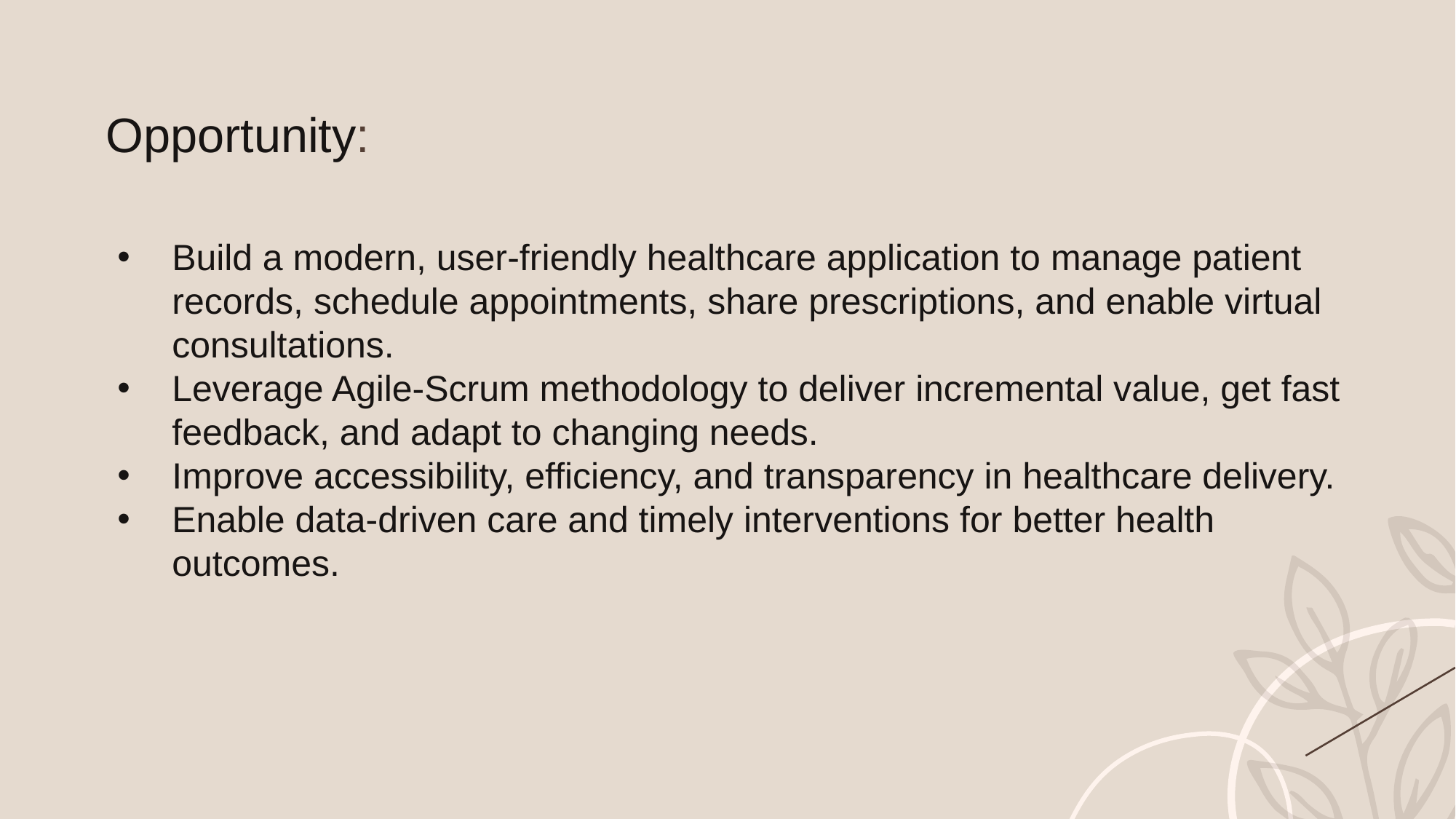

Opportunity:
Build a modern, user-friendly healthcare application to manage patient records, schedule appointments, share prescriptions, and enable virtual consultations.
Leverage Agile-Scrum methodology to deliver incremental value, get fast feedback, and adapt to changing needs.
Improve accessibility, efficiency, and transparency in healthcare delivery.
Enable data-driven care and timely interventions for better health outcomes.